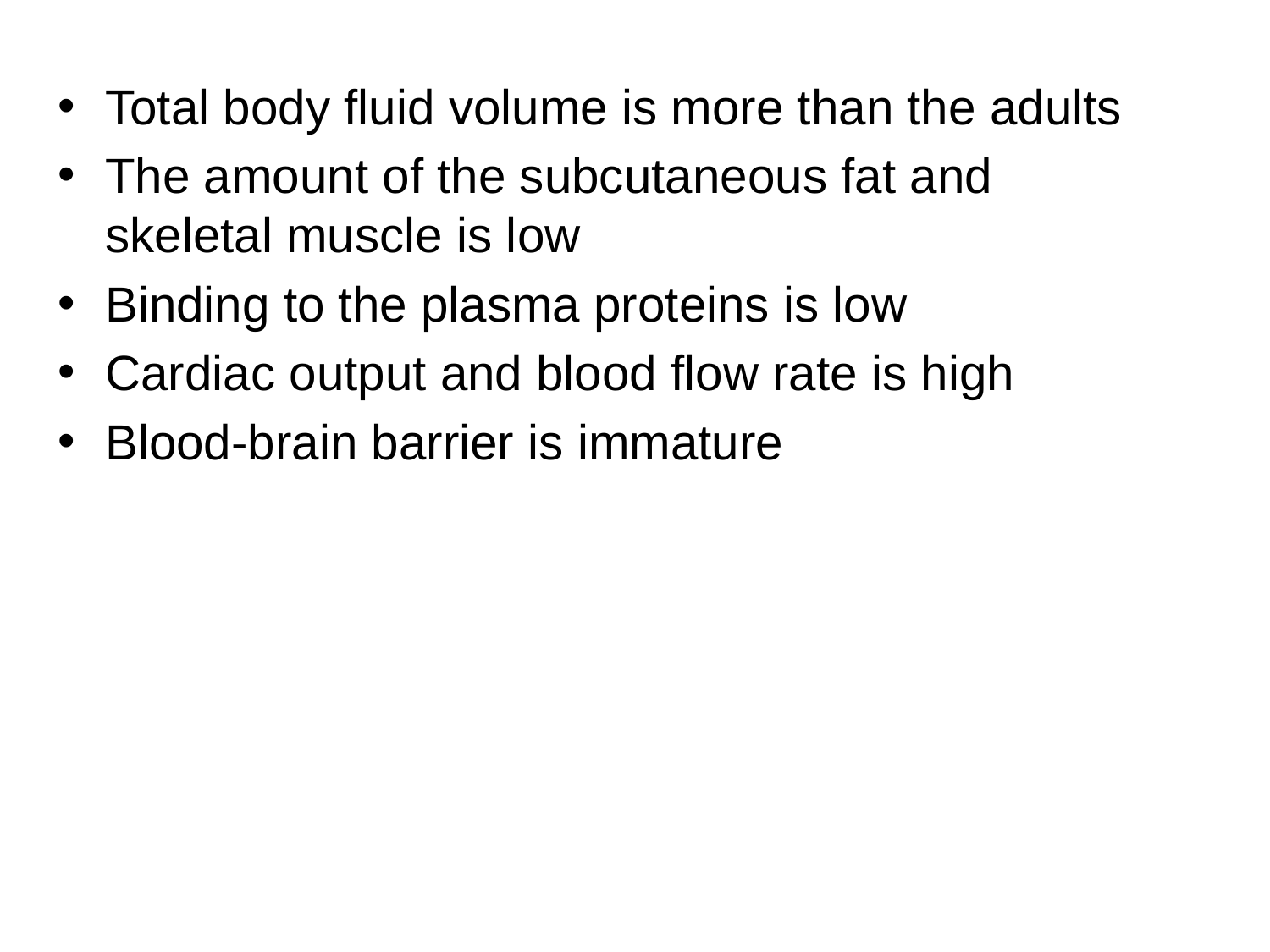

Total body fluid volume is more than the adults
The amount of the subcutaneous fat and skeletal muscle is low
Binding to the plasma proteins is low
Cardiac output and blood flow rate is high
Blood-brain barrier is immature